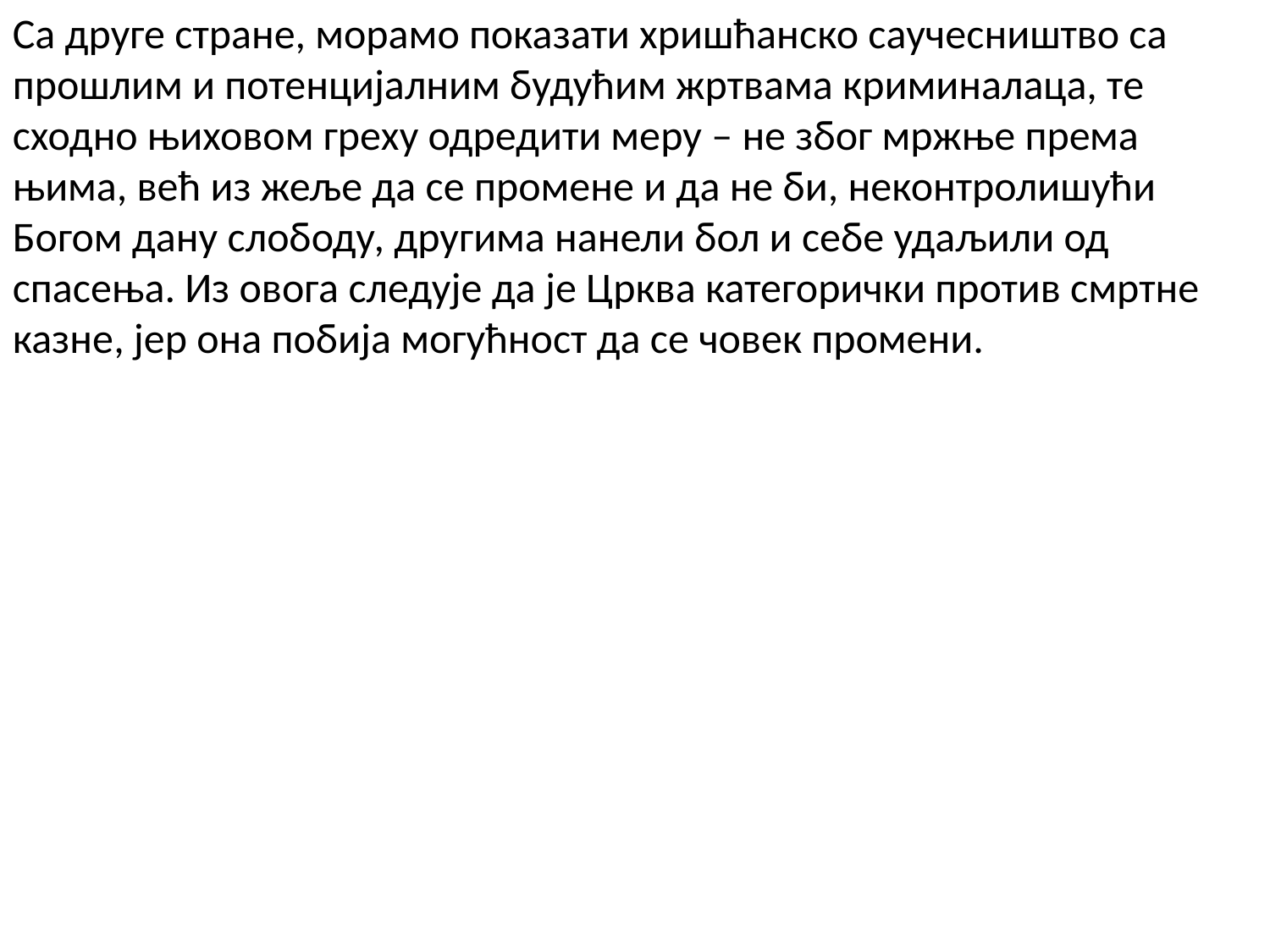

Са друге стране, морамо показати хришћанско саучесништво са прошлим и потенцијалним будућим жртвама криминалаца, те сходно њиховом греху одредити меру – не због мржње према њима, већ из жеље да се промене и да не би, неконтролишући Богом дану слободу, другима нанели бол и себе удаљили од спасења. Из овога следује да је Црква категорички против смртне казне, јер она побија могућност да се човек промени.